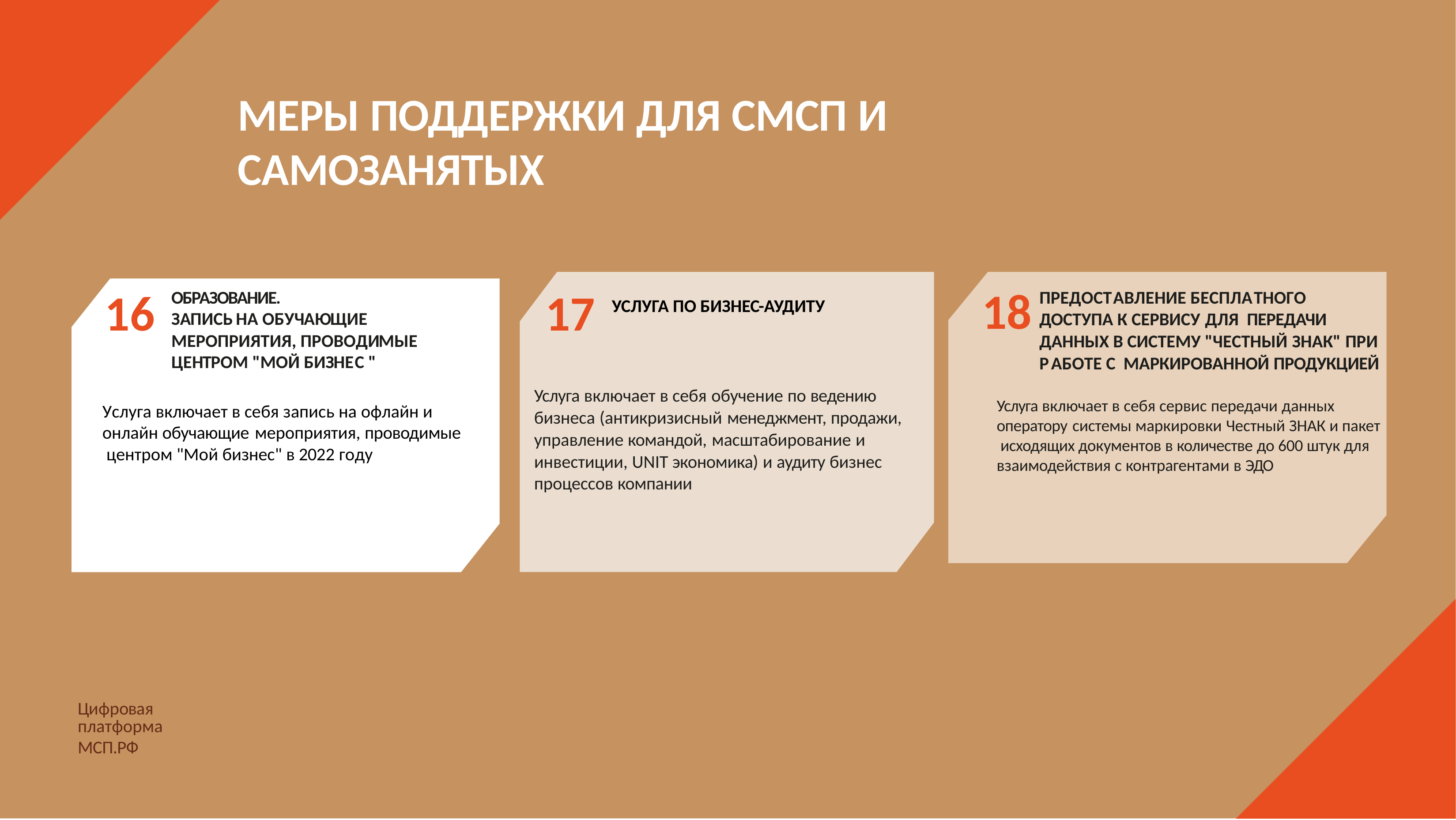

МЕРЫ ПОДДЕРЖКИ ДЛЯ СМСП И САМОЗАНЯТЫХ

18
# 16
17
ПРЕДОСТ АВЛЕНИЕ БЕСПЛА ТНОГО  ДОСТУПА К СЕРВИСУ ДЛЯ  ПЕРЕДАЧИ ДАННЫХ В СИСТЕМУ "ЧЕСТНЫЙ ЗНАК" ПРИ Р АБОТЕ С  МАРКИРОВАННОЙ ПРОДУКЦИЕЙ
ОБРАЗОВАНИЕ.
ЗАПИСЬ НА ОБУЧАЮЩИЕ
МЕРОПРИЯТИЯ, ПРОВОДИМЫЕ
ЦЕНТРОМ "МОЙ БИЗНЕС "
УСЛУГА ПО БИЗНЕС-АУДИТУ
Услуга включает в себя обучение по ведению
бизнеса (антикризисный менеджмент, продажи,
управление командой, масштабирование и
инвестиции, UNIT экономика) и аудиту бизнес
процессов компании
Услуга включает в себя сервис передачи данных  оператору системы маркировки Честный ЗНАК и пакет  исходящих документов в количестве до 600 штук для  взаимодействия с контрагентами в ЭДО
Услуга включает в себя запись на офлайн и  онлайн обучающие мероприятия, проводимые  центром "Мой бизнес" в 2022 году

Цифровая платформа
МСП.РФ